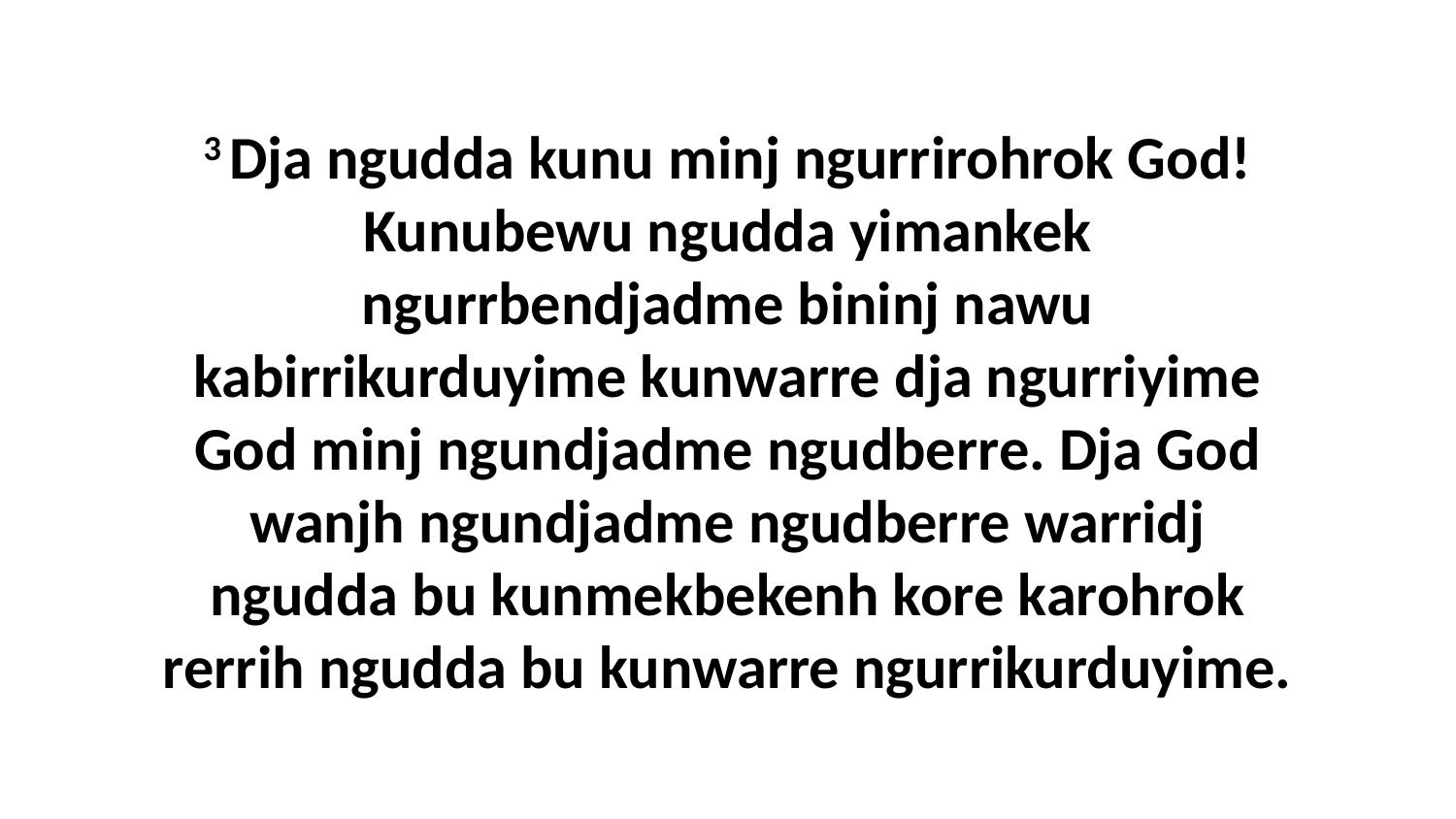

3 Dja ngudda kunu minj ngurrirohrok God! Kunubewu ngudda yimankek ngurrbendjadme bininj nawu kabirrikurduyime kunwarre dja ngurriyime God minj ngundjadme ngudberre. Dja God wanjh ngundjadme ngudberre warridj ngudda bu kunmekbekenh kore karohrok rerrih ngudda bu kunwarre ngurrikurduyime.